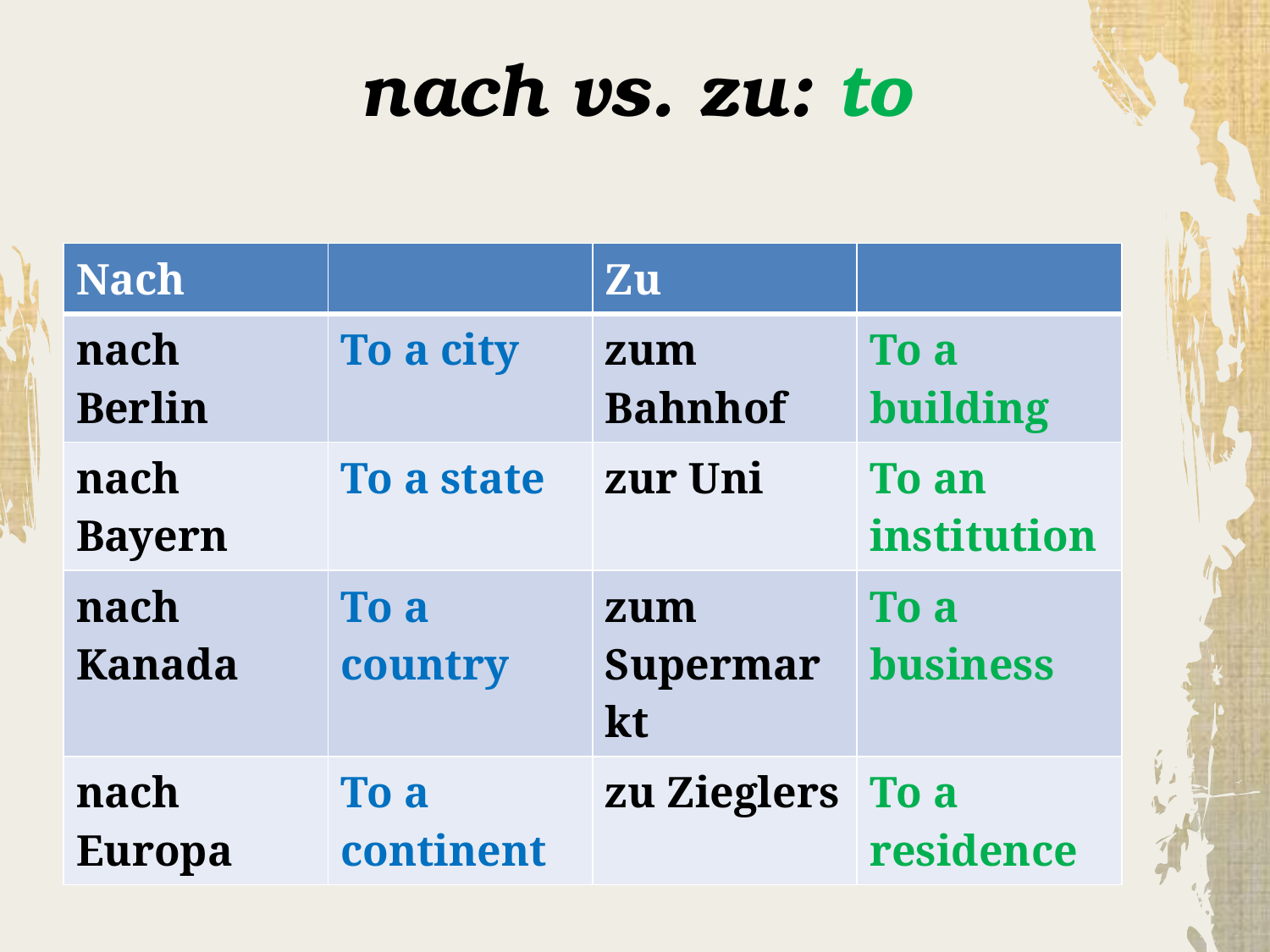

# nach vs. zu: to

| Nach |  | Zu |  |
| --- | --- | --- | --- |
| nach Berlin | To a city | zum Bahnhof | To a building |
| nach Bayern | To a state | zur Uni | To an institution |
| nach Kanada | To a country | zum Supermarkt | To a business |
| nach Europa | To a continent | zu Zieglers | To a residence |